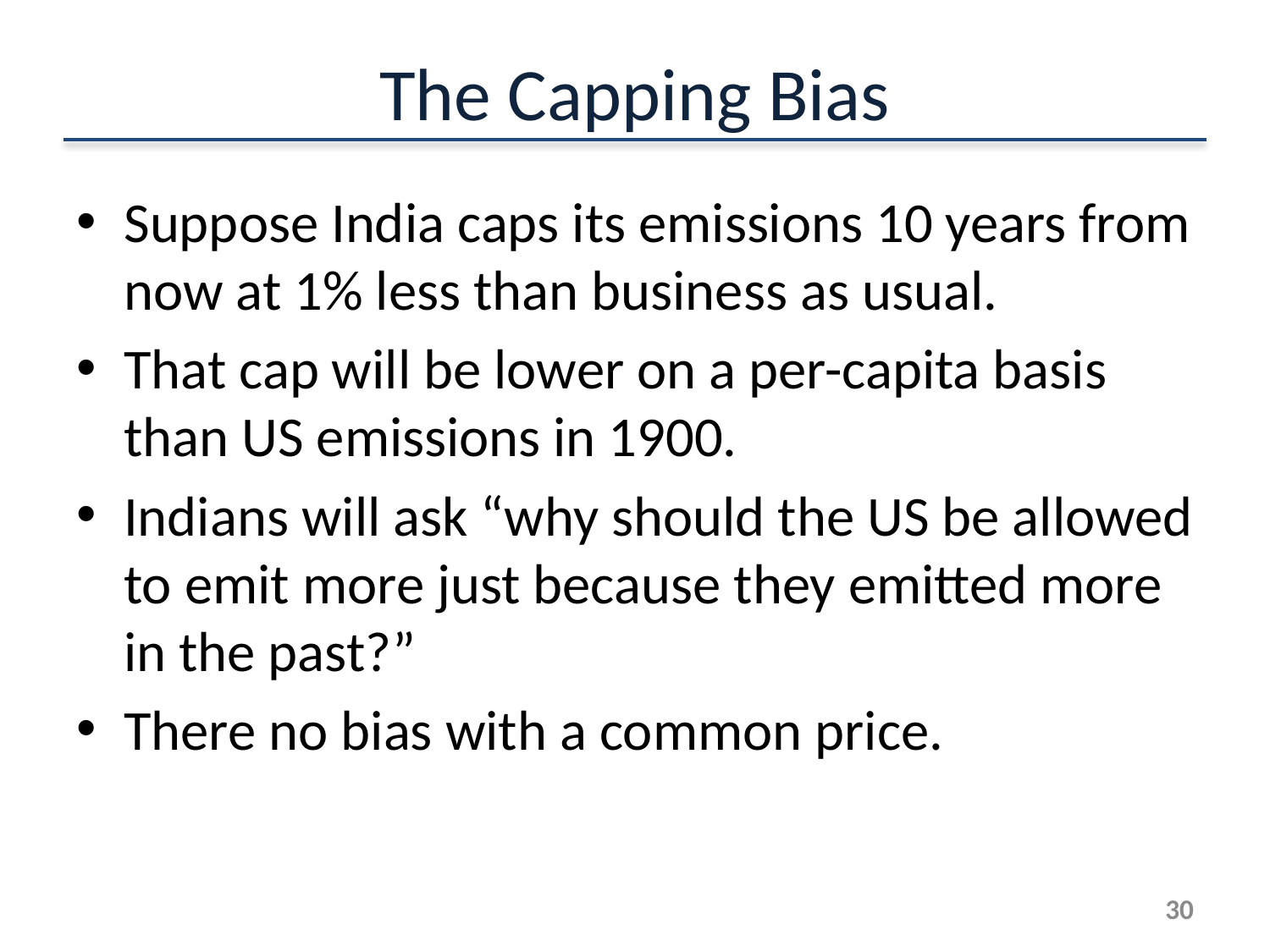

# The Capping Bias
Suppose India caps its emissions 10 years from now at 1% less than business as usual.
That cap will be lower on a per-capita basis than US emissions in 1900.
Indians will ask “why should the US be allowed to emit more just because they emitted more in the past?”
There no bias with a common price.
30